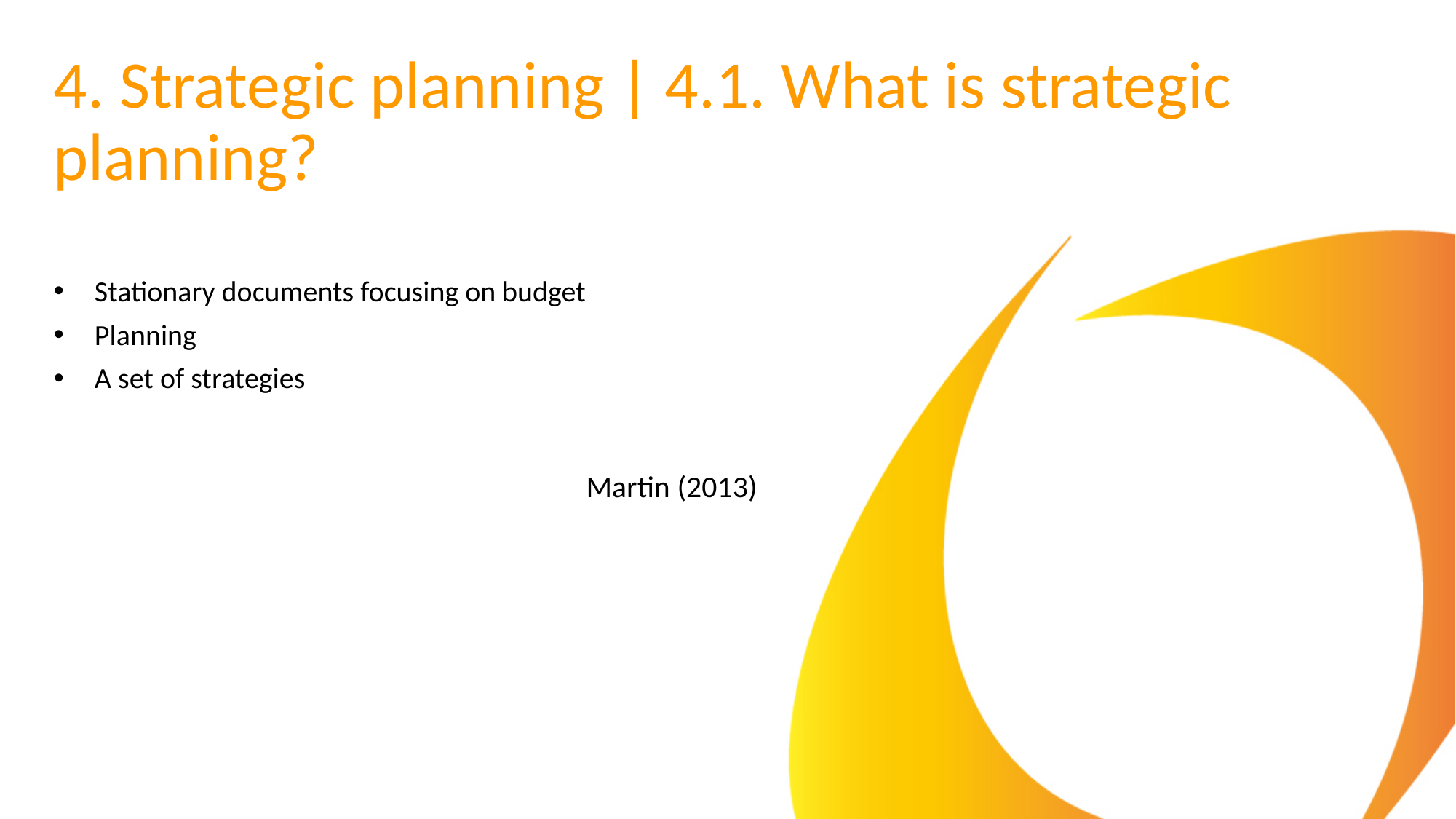

# 4. Strategic planning | 4.1. What is strategic planning?

Stationary documents focusing on budget
Planning
A set of strategies

Martin (2013)